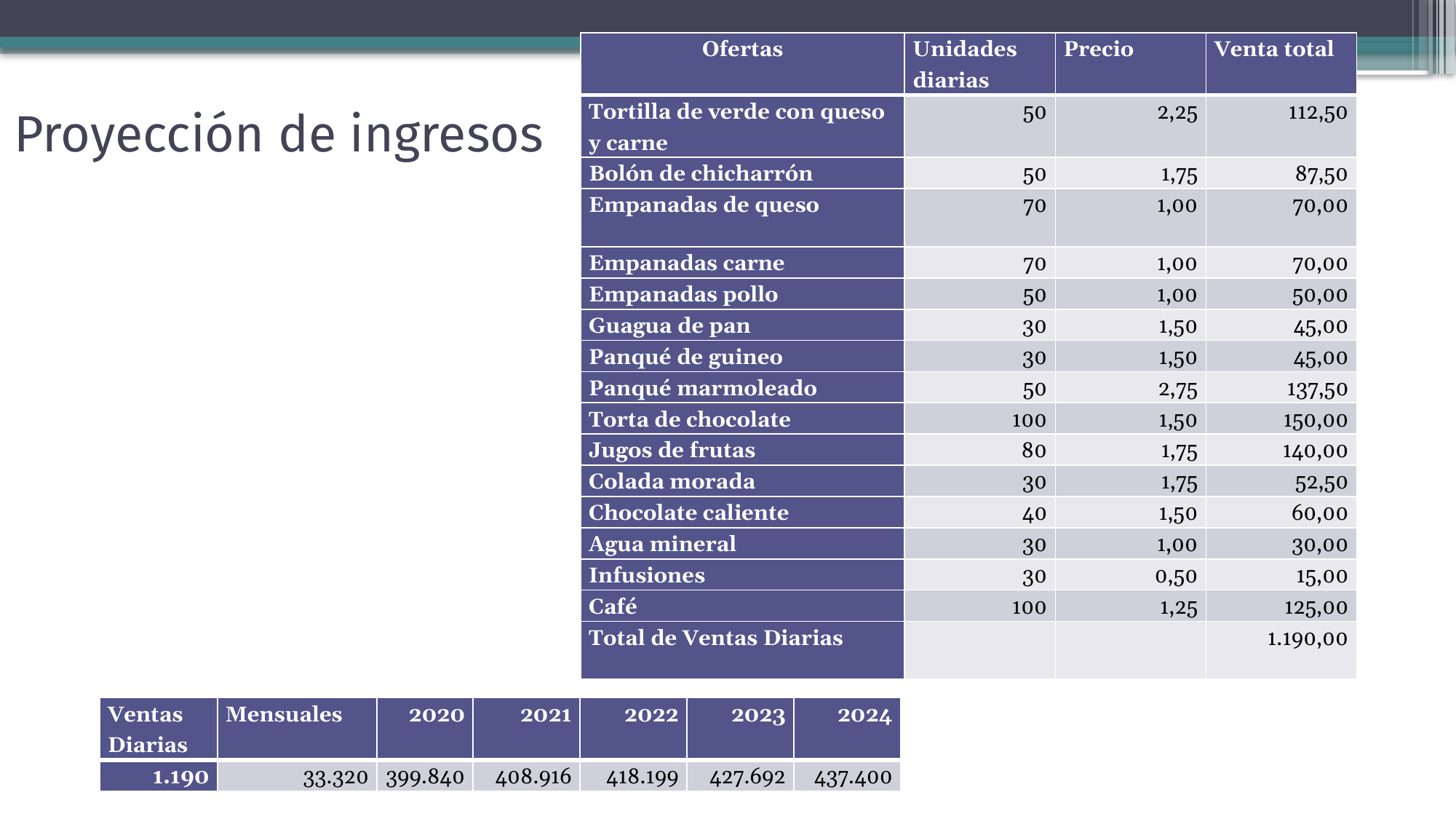

| Ofertas | Unidades diarias | Precio | Venta total |
| --- | --- | --- | --- |
| Tortilla de verde con queso y carne | 50 | 2,25 | 112,50 |
| Bolón de chicharrón | 50 | 1,75 | 87,50 |
| Empanadas de queso | 70 | 1,00 | 70,00 |
| Empanadas carne | 70 | 1,00 | 70,00 |
| Empanadas pollo | 50 | 1,00 | 50,00 |
| Guagua de pan | 30 | 1,50 | 45,00 |
| Panqué de guineo | 30 | 1,50 | 45,00 |
| Panqué marmoleado | 50 | 2,75 | 137,50 |
| Torta de chocolate | 100 | 1,50 | 150,00 |
| Jugos de frutas | 80 | 1,75 | 140,00 |
| Colada morada | 30 | 1,75 | 52,50 |
| Chocolate caliente | 40 | 1,50 | 60,00 |
| Agua mineral | 30 | 1,00 | 30,00 |
| Infusiones | 30 | 0,50 | 15,00 |
| Café | 100 | 1,25 | 125,00 |
| Total de Ventas Diarias |  |  | 1.190,00 |
# Proyección de ingresos
| Ventas Diarias | Mensuales | 2020 | 2021 | 2022 | 2023 | 2024 |
| --- | --- | --- | --- | --- | --- | --- |
| 1.190 | 33.320 | 399.840 | 408.916 | 418.199 | 427.692 | 437.400 |